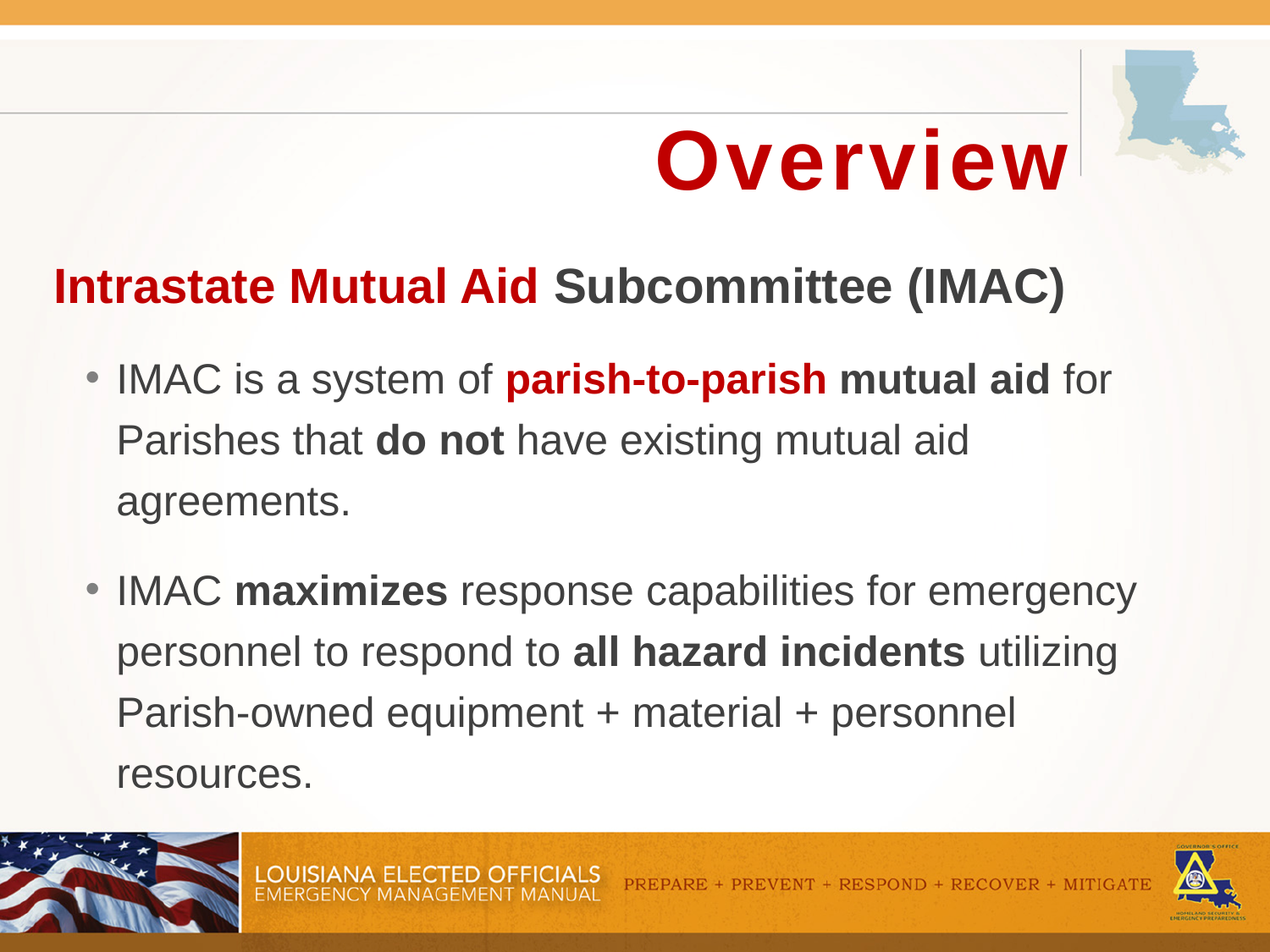

# Overview
Intrastate Mutual Aid Subcommittee (IMAC)
IMAC is a system of parish-to-parish mutual aid for Parishes that do not have existing mutual aid agreements.
IMAC maximizes response capabilities for emergency personnel to respond to all hazard incidents utilizing Parish-owned equipment + material + personnel resources.